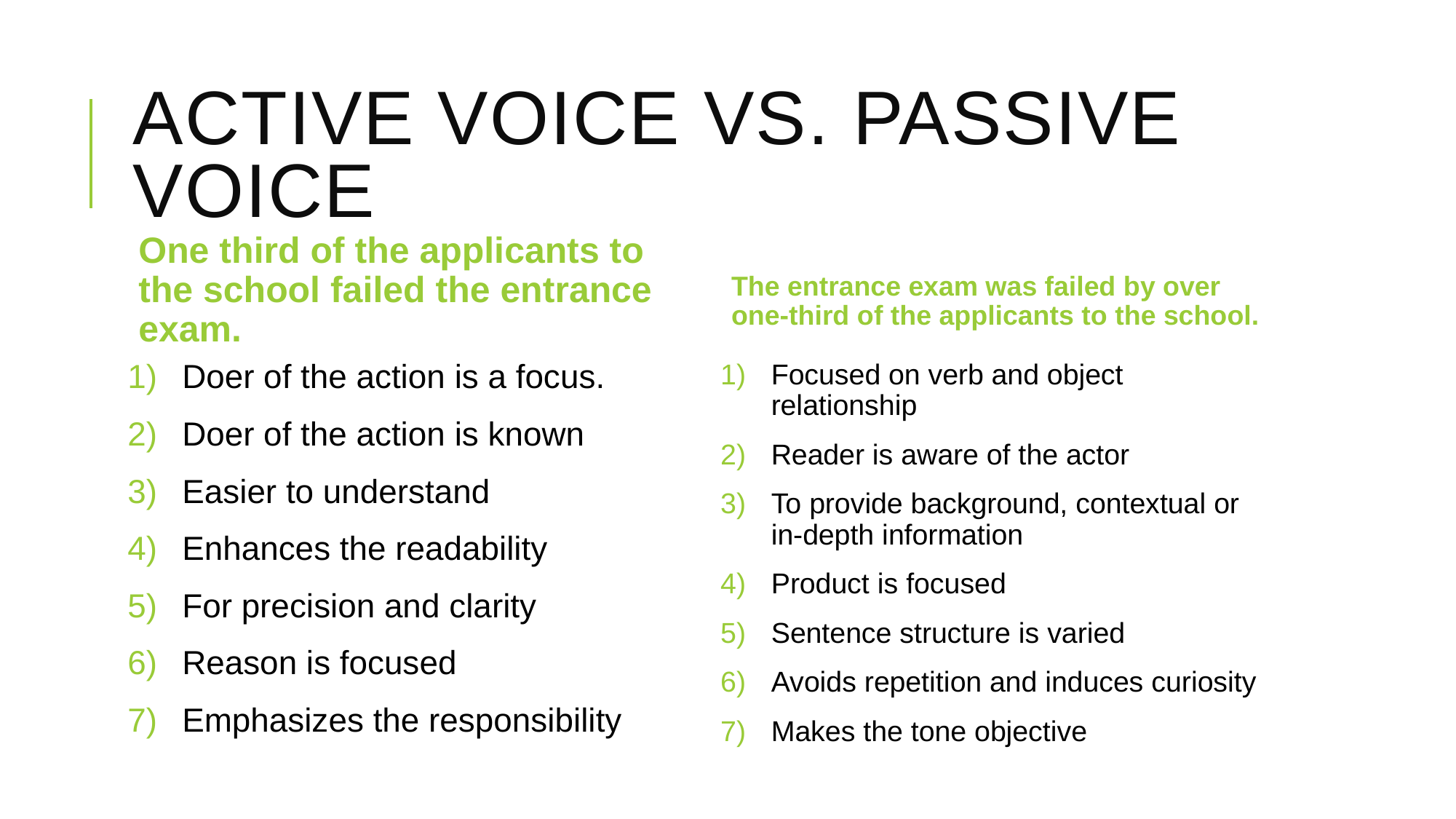

# Active voice Vs. Passive Voice
The entrance exam was failed by over one-third of the applicants to the school.
One third of the applicants to the school failed the entrance exam.

Doer of the action is a focus.
Doer of the action is known
Easier to understand
Enhances the readability
For precision and clarity
Reason is focused
Emphasizes the responsibility

Focused on verb and object relationship
Reader is aware of the actor
To provide background, contextual or in-depth information
Product is focused
Sentence structure is varied
Avoids repetition and induces curiosity
Makes the tone objective